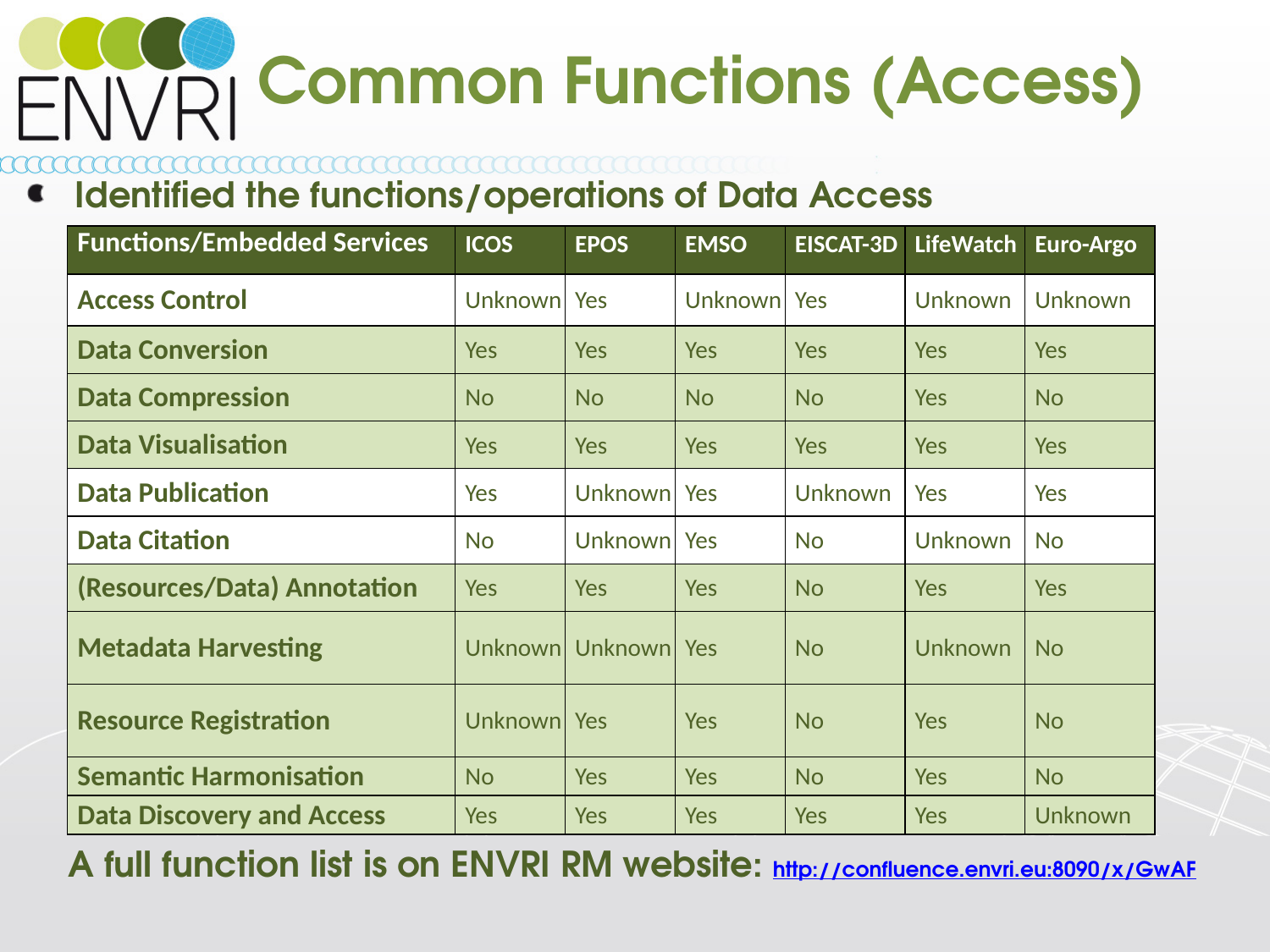

# Common Functions (Access)
Identified the functions/operations of Data Access
| Functions/Embedded Services | ICOS | EPOS | EMSO | EISCAT-3D | LifeWatch | Euro-Argo |
| --- | --- | --- | --- | --- | --- | --- |
| Access Control | Unknown | Yes | Unknown | Yes | Unknown | Unknown |
| Data Conversion | Yes | Yes | Yes | Yes | Yes | Yes |
| Data Compression | No | No | No | No | Yes | No |
| Data Visualisation | Yes | Yes | Yes | Yes | Yes | Yes |
| Data Publication | Yes | Unknown | Yes | Unknown | Yes | Yes |
| Data Citation | No | Unknown | Yes | No | Unknown | No |
| (Resources/Data) Annotation | Yes | Yes | Yes | No | Yes | Yes |
| Metadata Harvesting | Unknown | Unknown | Yes | No | Unknown | No |
| Resource Registration | Unknown | Yes | Yes | No | Yes | No |
| Semantic Harmonisation | No | Yes | Yes | No | Yes | No |
| Data Discovery and Access | Yes | Yes | Yes | Yes | Yes | Unknown |
A full function list is on ENVRI RM website: http://confluence.envri.eu:8090/x/GwAF
17/05/2014

10